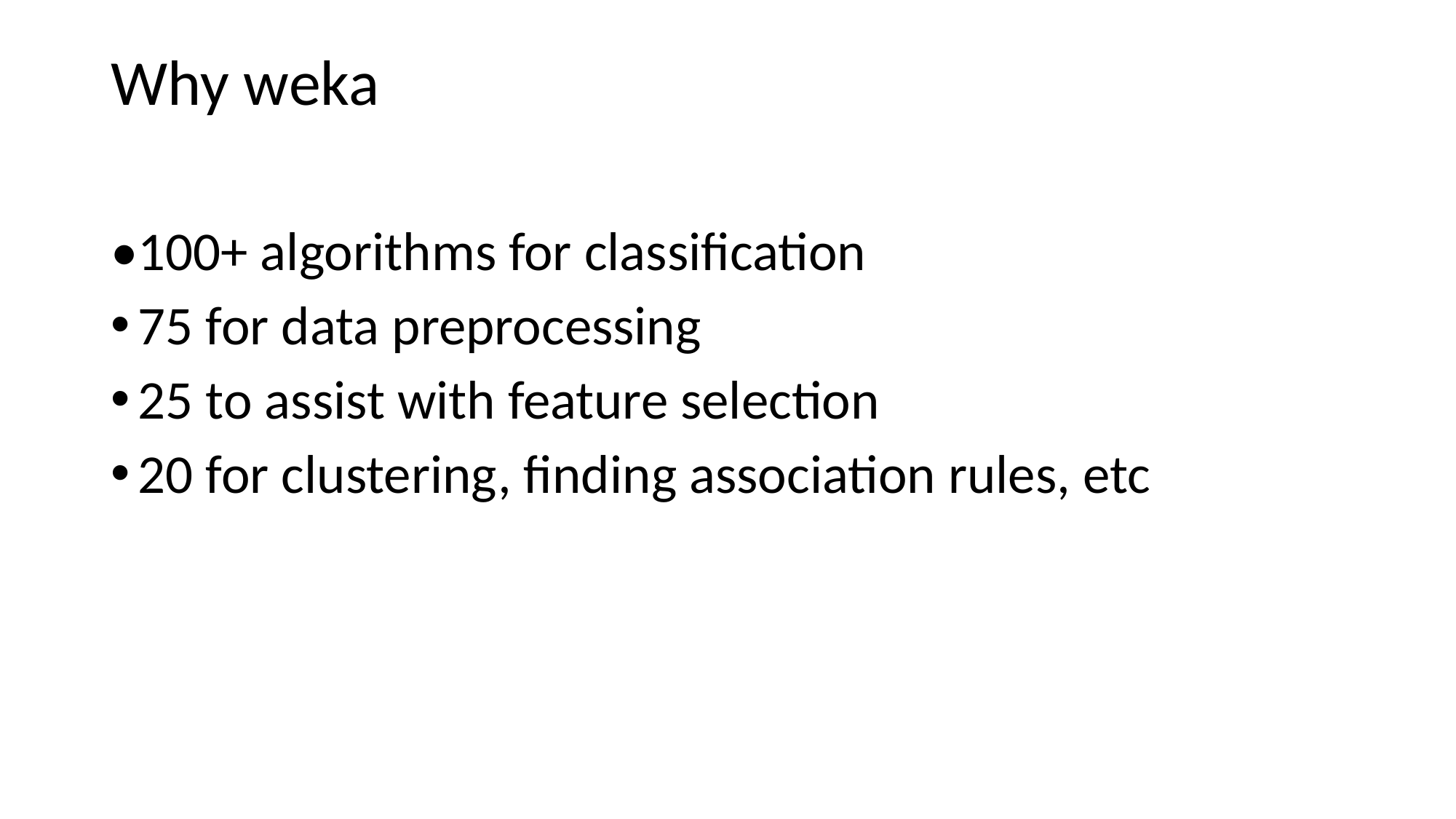

# Why weka
•100+ algorithms for classification
75 for data preprocessing
25 to assist with feature selection
20 for clustering, finding association rules, etc